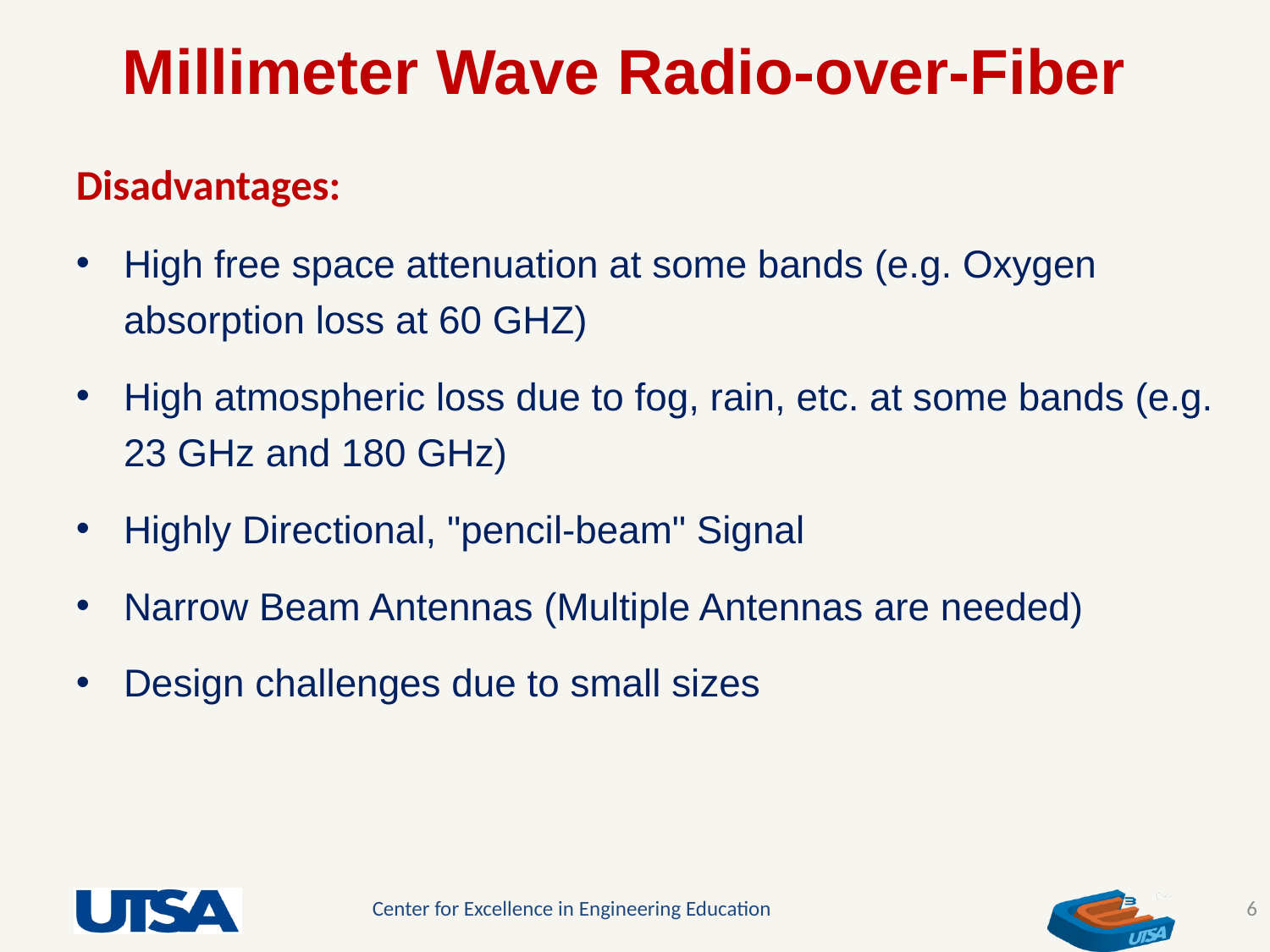

Millimeter Wave Radio-over-Fiber
Disadvantages:
High free space attenuation at some bands (e.g. Oxygen absorption loss at 60 GHZ)
High atmospheric loss due to fog, rain, etc. at some bands (e.g. 23 GHz and 180 GHz)
Highly Directional, "pencil-beam" Signal
Narrow Beam Antennas (Multiple Antennas are needed)
Design challenges due to small sizes

6